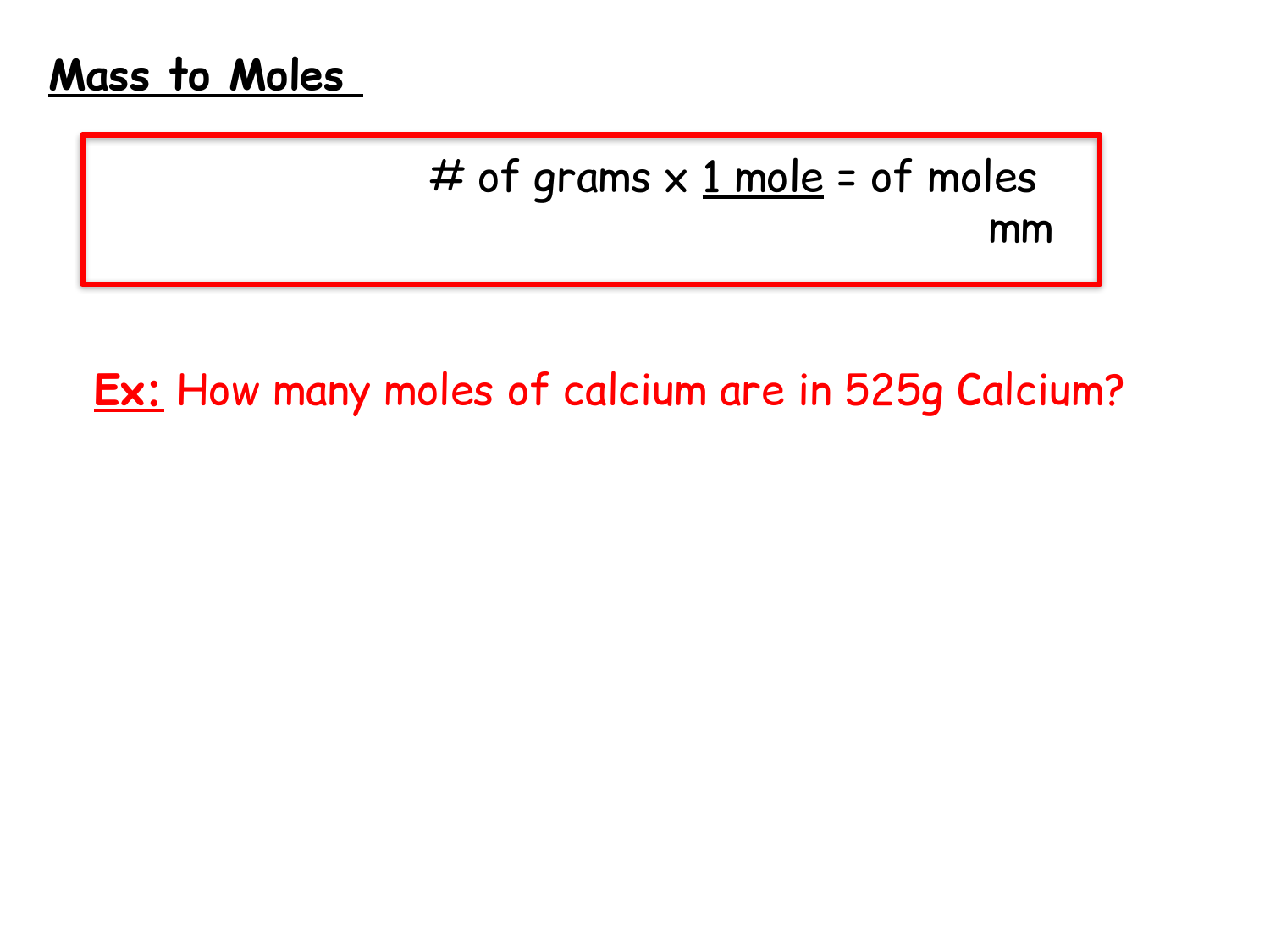

Mass to Moles

			# of grams x 1 mole = of moles
							    mm

Ex: How many moles of calcium are in 525g Calcium?